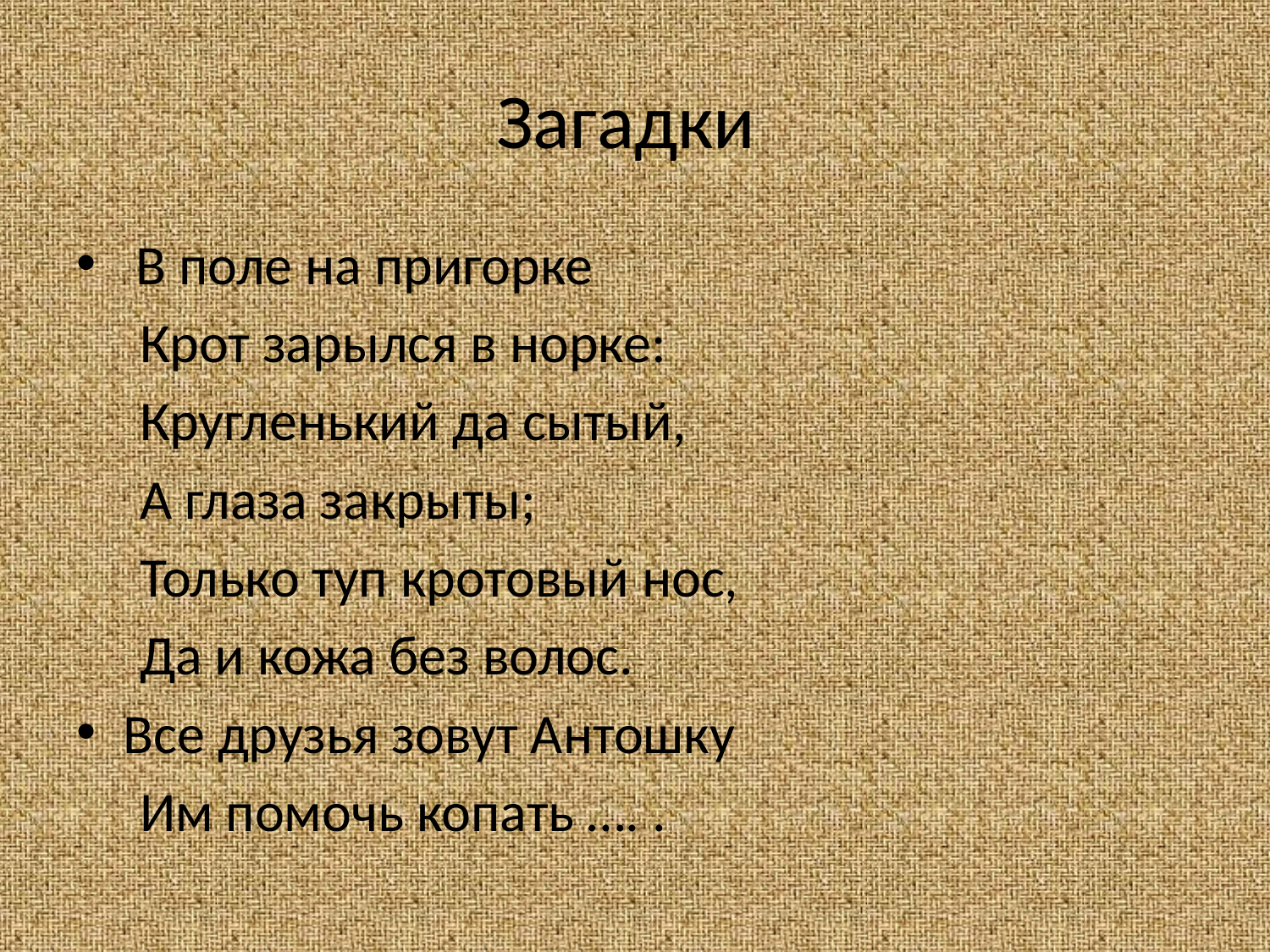

# Загадки
 В поле на пригорке
     Крот зарылся в норке:
     Кругленький да сытый,
     А глаза закрыты;
     Только туп кротовый нос,
     Да и кожа без волос.
Все друзья зовут Антошку
     Им помочь копать …. .